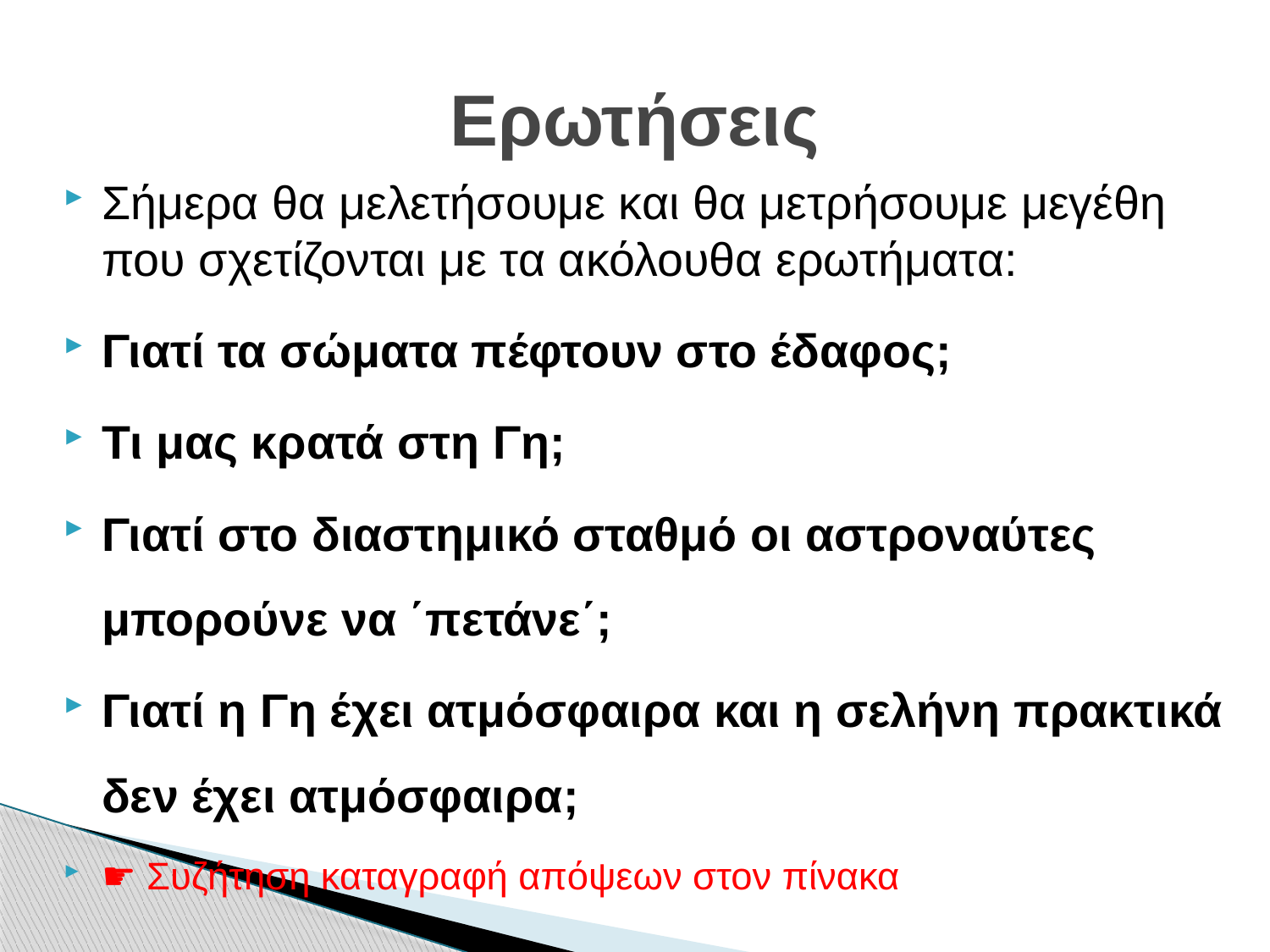

# Ερωτήσεις
Σήμερα θα μελετήσουμε και θα μετρήσουμε μεγέθη που σχετίζονται με τα ακόλουθα ερωτήματα:
Γιατί τα σώματα πέφτουν στο έδαφος;
Τι μας κρατά στη Γη;
Γιατί στο διαστημικό σταθμό οι αστροναύτες μπορούνε να ΄πετάνε΄;
Γιατί η Γη έχει ατμόσφαιρα και η σελήνη πρακτικά δεν έχει ατμόσφαιρα;
☛ Συζήτηση καταγραφή απόψεων στον πίνακα